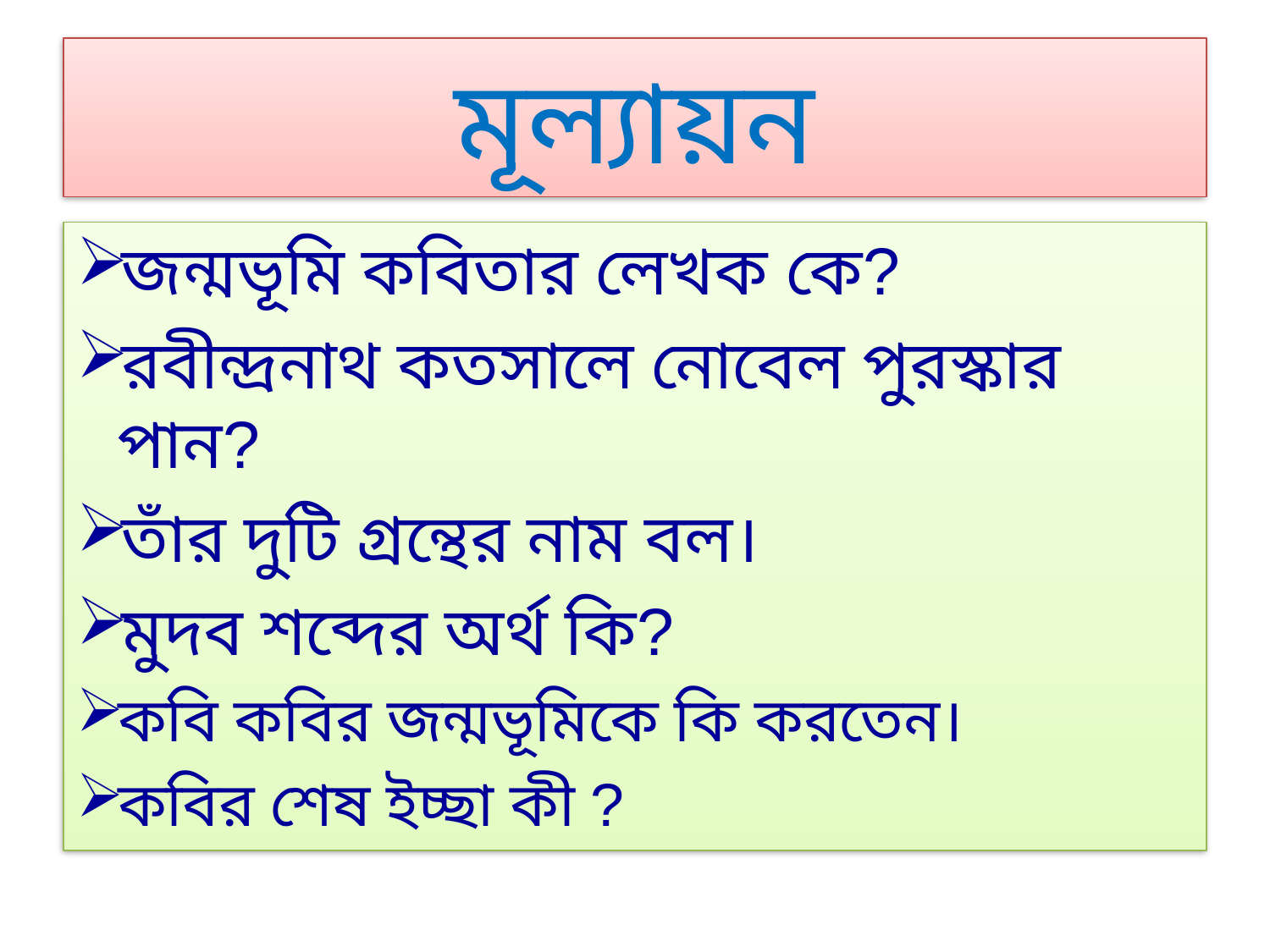

# মূল্যায়ন
জন্মভূমি কবিতার লেখক কে?
রবীন্দ্রনাথ কতসালে নোবেল পুরস্কার পান?
তাঁর দুটি গ্রন্থের নাম বল।
মুদব শব্দের অর্থ কি?
কবি কবির জন্মভূমিকে কি করতেন।
কবির শেষ ইচ্ছা কী ?